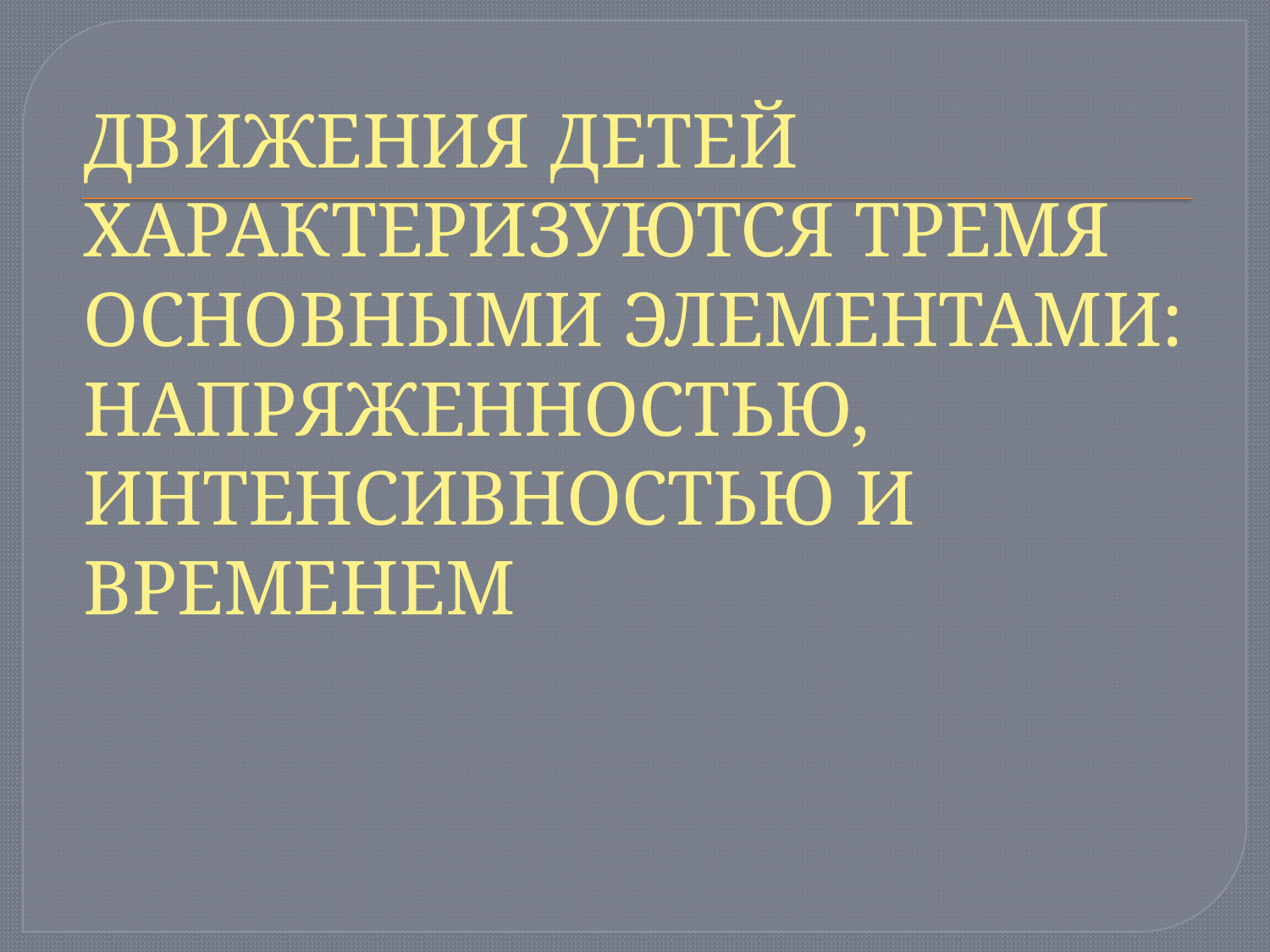

# ДВИЖЕНИЯ ДЕТЕЙ ХАРАКТЕРИЗУЮТСЯ ТРЕМЯ ОСНОВНЫМИ ЭЛЕМЕНТАМИ: НАПРЯЖЕННОСТЬЮ, ИНТЕНСИВНОСТЬЮ И ВРЕМЕНЕМ